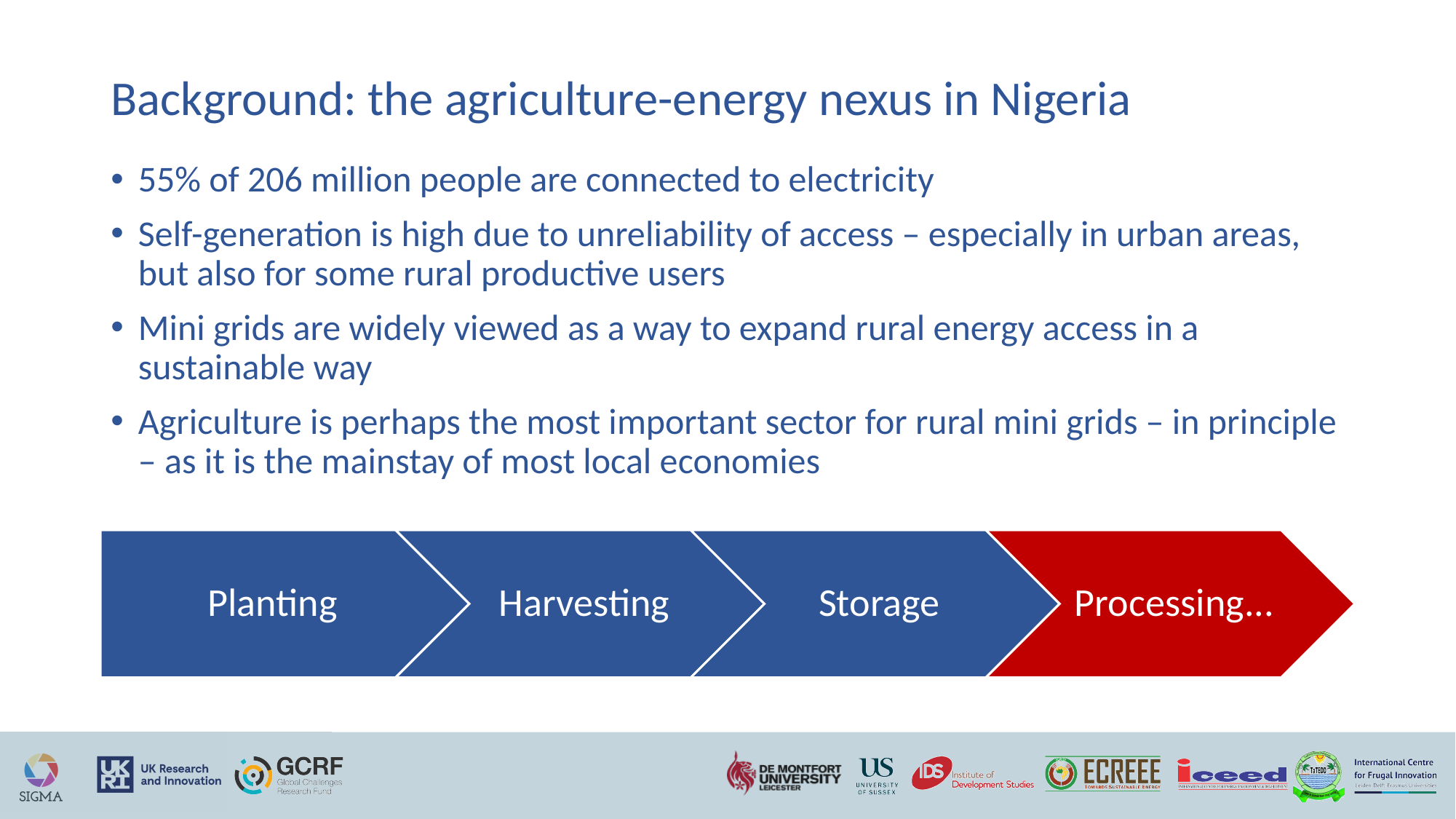

# Background: the agriculture-energy nexus in Nigeria
55% of 206 million people are connected to electricity
Self-generation is high due to unreliability of access – especially in urban areas, but also for some rural productive users
Mini grids are widely viewed as a way to expand rural energy access in a sustainable way
Agriculture is perhaps the most important sector for rural mini grids – in principle – as it is the mainstay of most local economies

Planting
Harvesting
Storage
Processing...